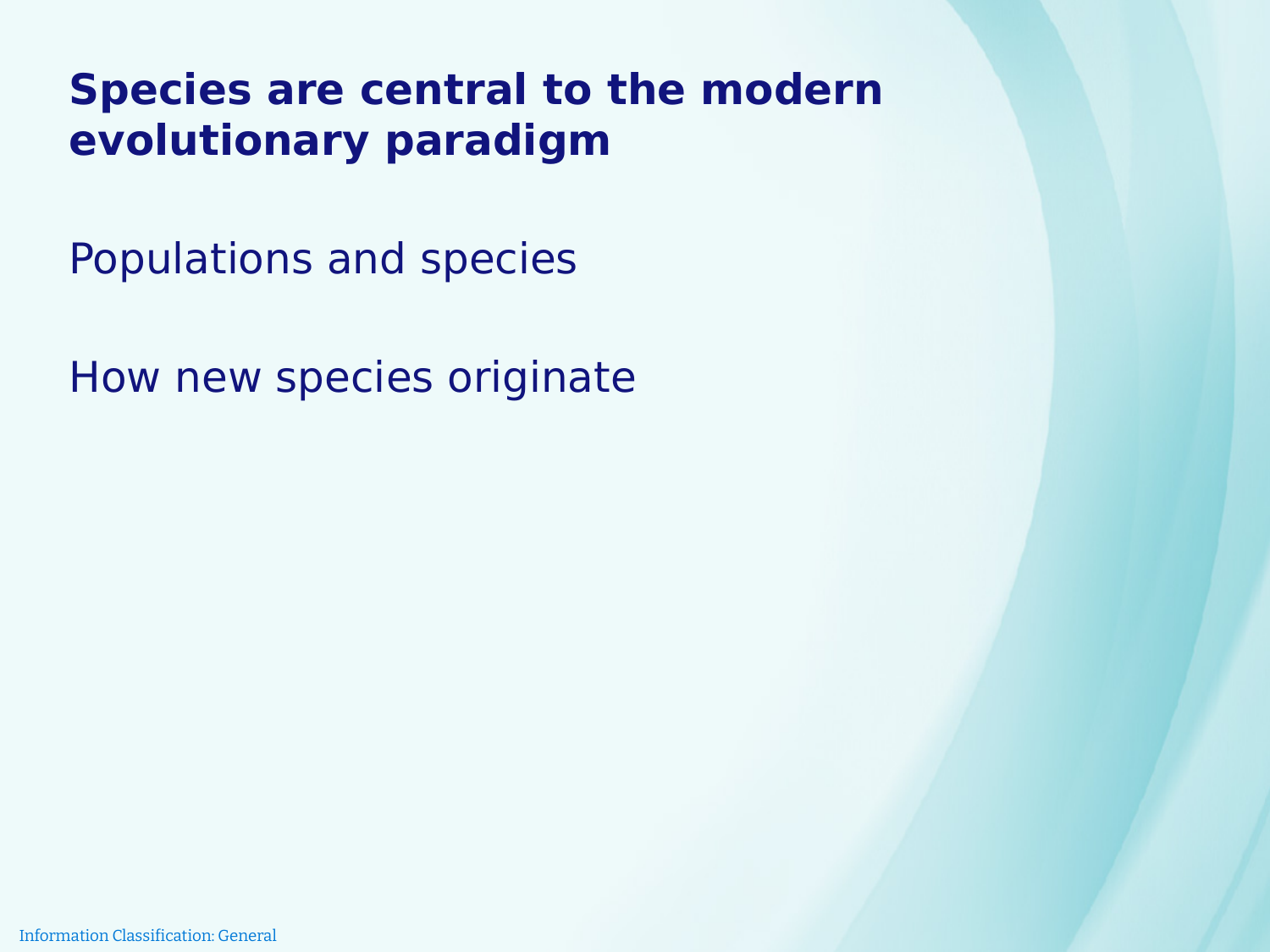

Species are central to the modern evolutionary paradigm

Populations and species

How new species originate